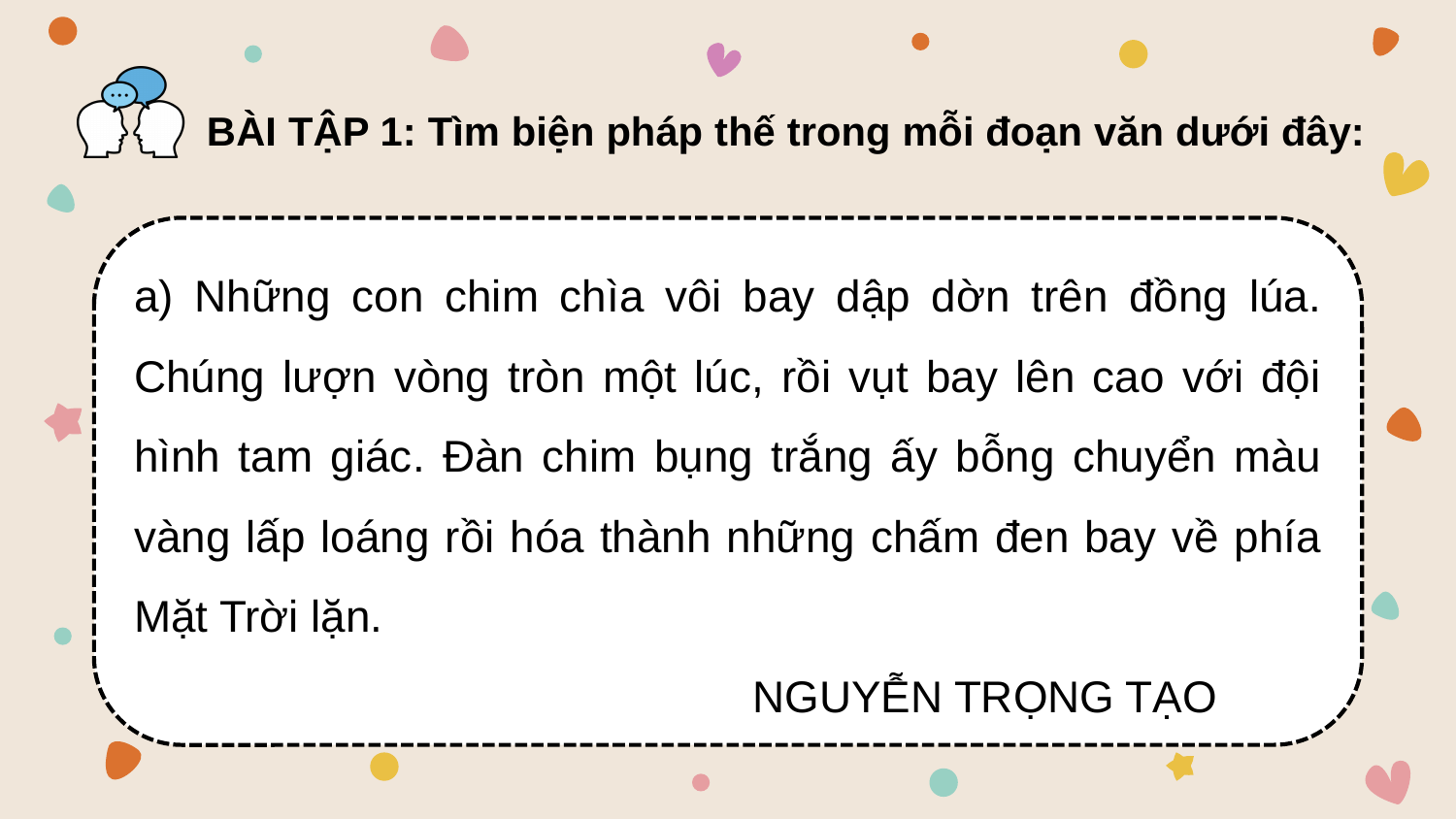

BÀI TẬP 1: Tìm biện pháp thế trong mỗi đoạn văn dưới đây:
a) Những con chim chìa vôi bay dập dờn trên đồng lúa. Chúng lượn vòng tròn một lúc, rồi vụt bay lên cao với đội hình tam giác. Đàn chim bụng trắng ấy bỗng chuyển màu vàng lấp loáng rồi hóa thành những chấm đen bay về phía Mặt Trời lặn.
                                                  NGUYỄN TRỌNG TẠO